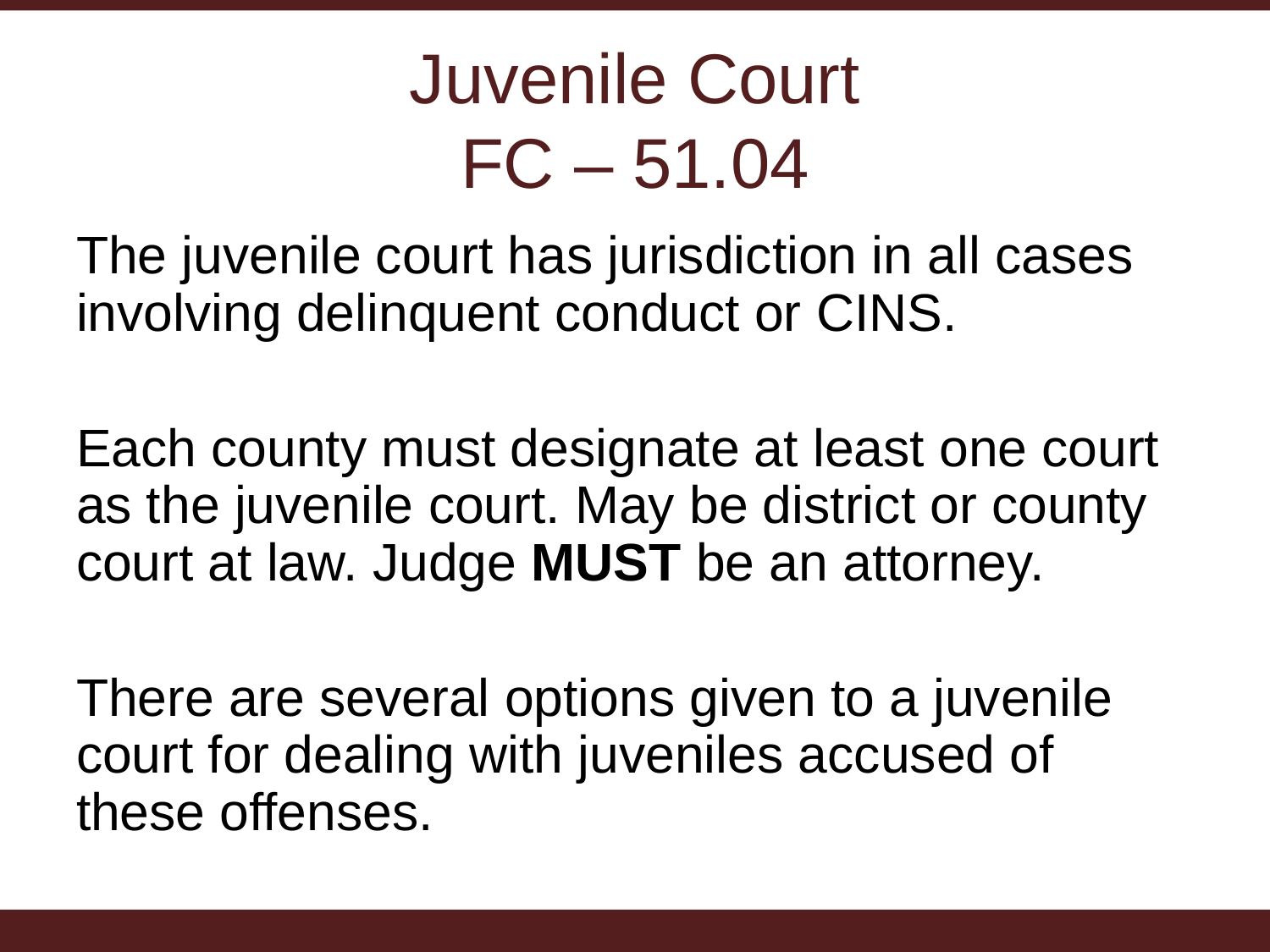

# Juvenile Court FC – 51.04
The juvenile court has jurisdiction in all cases involving delinquent conduct or CINS.

Each county must designate at least one court as the juvenile court. May be district or county court at law. Judge MUST be an attorney.

There are several options given to a juvenile court for dealing with juveniles accused of these offenses.